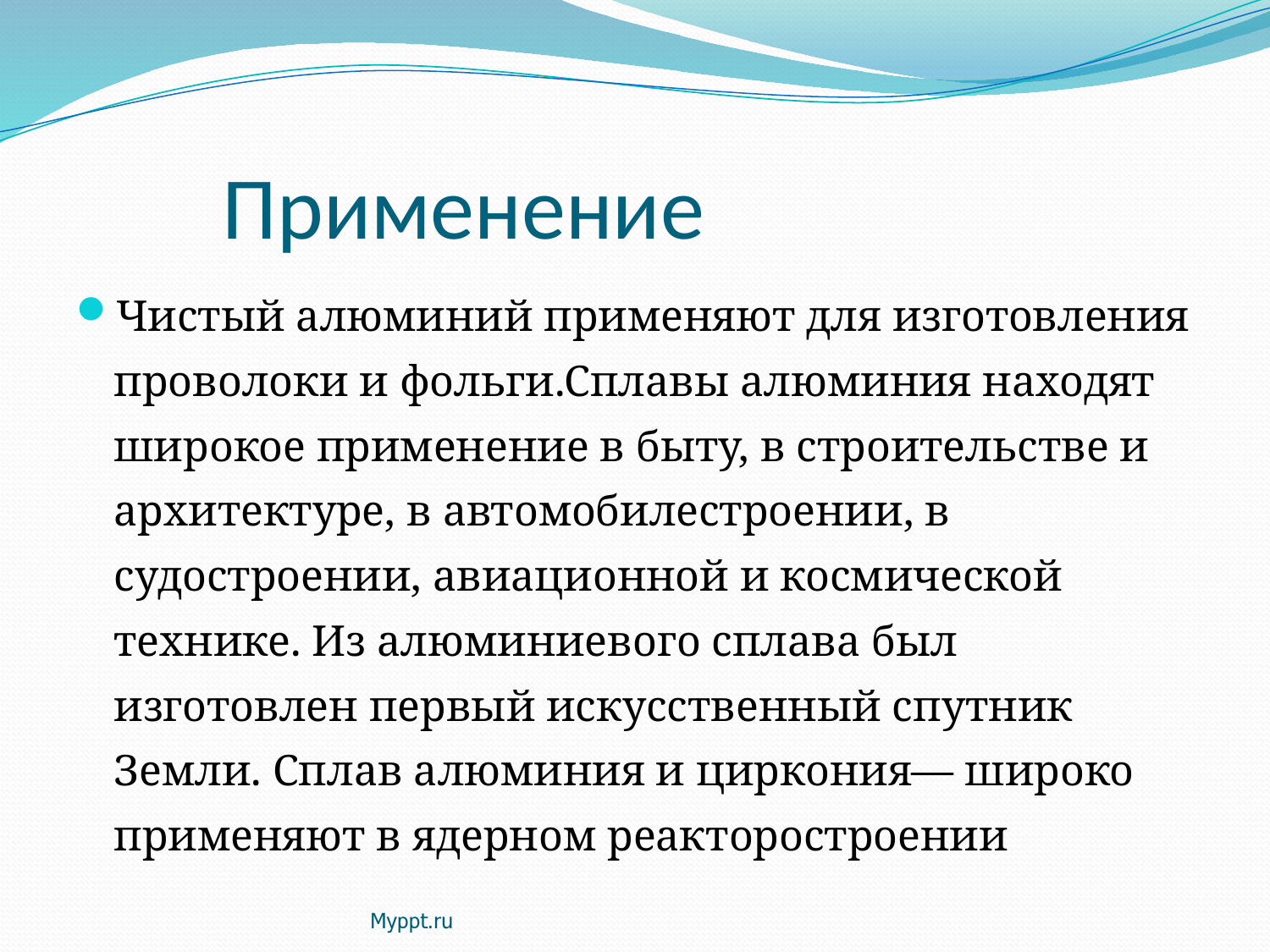

# Применение
Чистый алюминий применяют для изготовления проволоки и фольги.Сплавы алюминия находят широкое применение в быту, в строительстве и архитектуре, в автомобилестроении, в судостроении, авиационной и космической технике. Из алюминиевого сплава был изготовлен первый искусственный спутник Земли. Сплав алюминия и циркония— широко применяют в ядерном реакторостроении

Myppt.ru